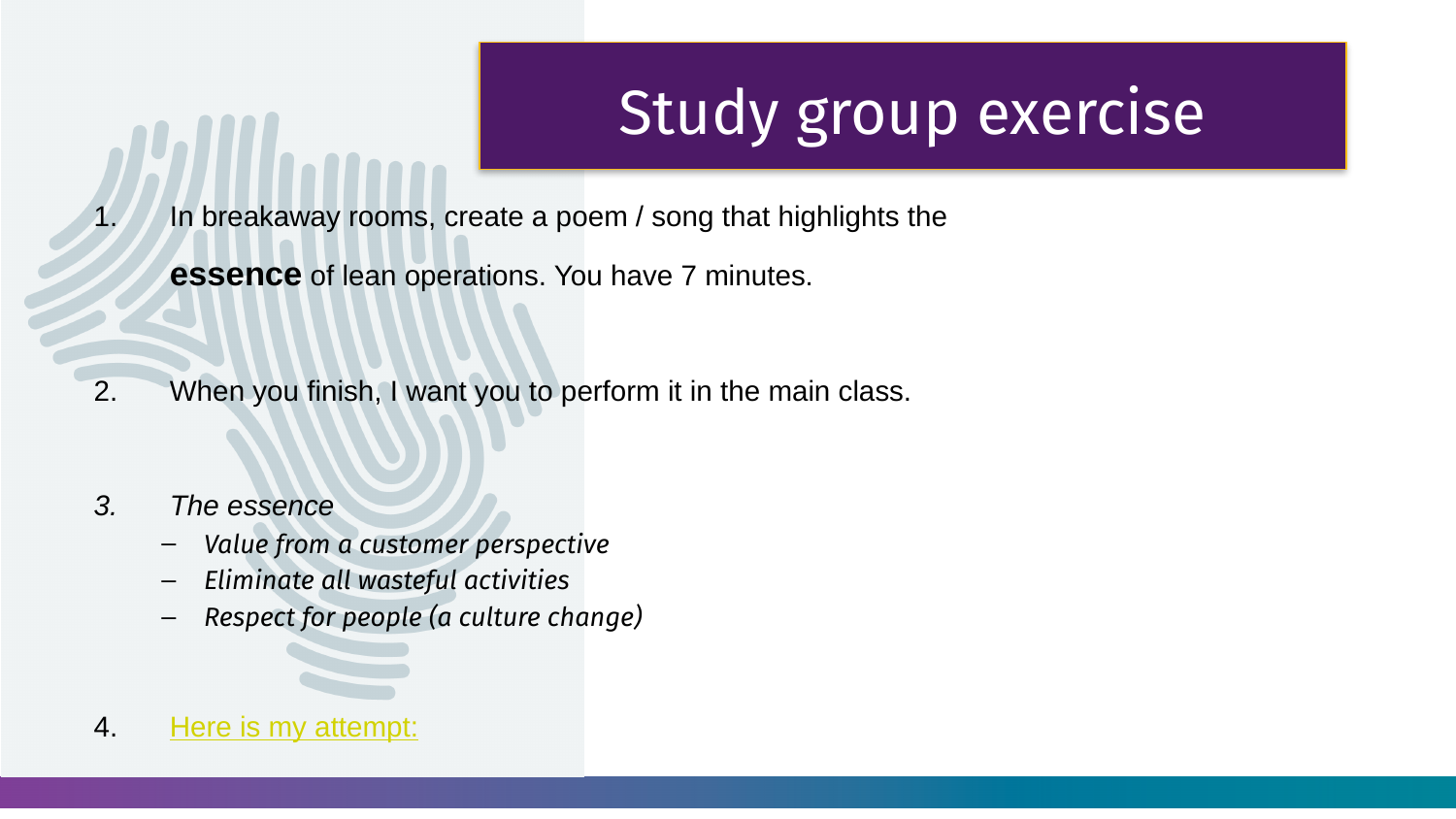

# Study group exercise
In breakaway rooms, create a poem / song that highlights the essence of lean operations. You have 7 minutes.

When you finish, I want you to perform it in the main class.

The essence
Value from a customer perspective
Eliminate all wasteful activities
Respect for people (a culture change)

Here is my attempt: